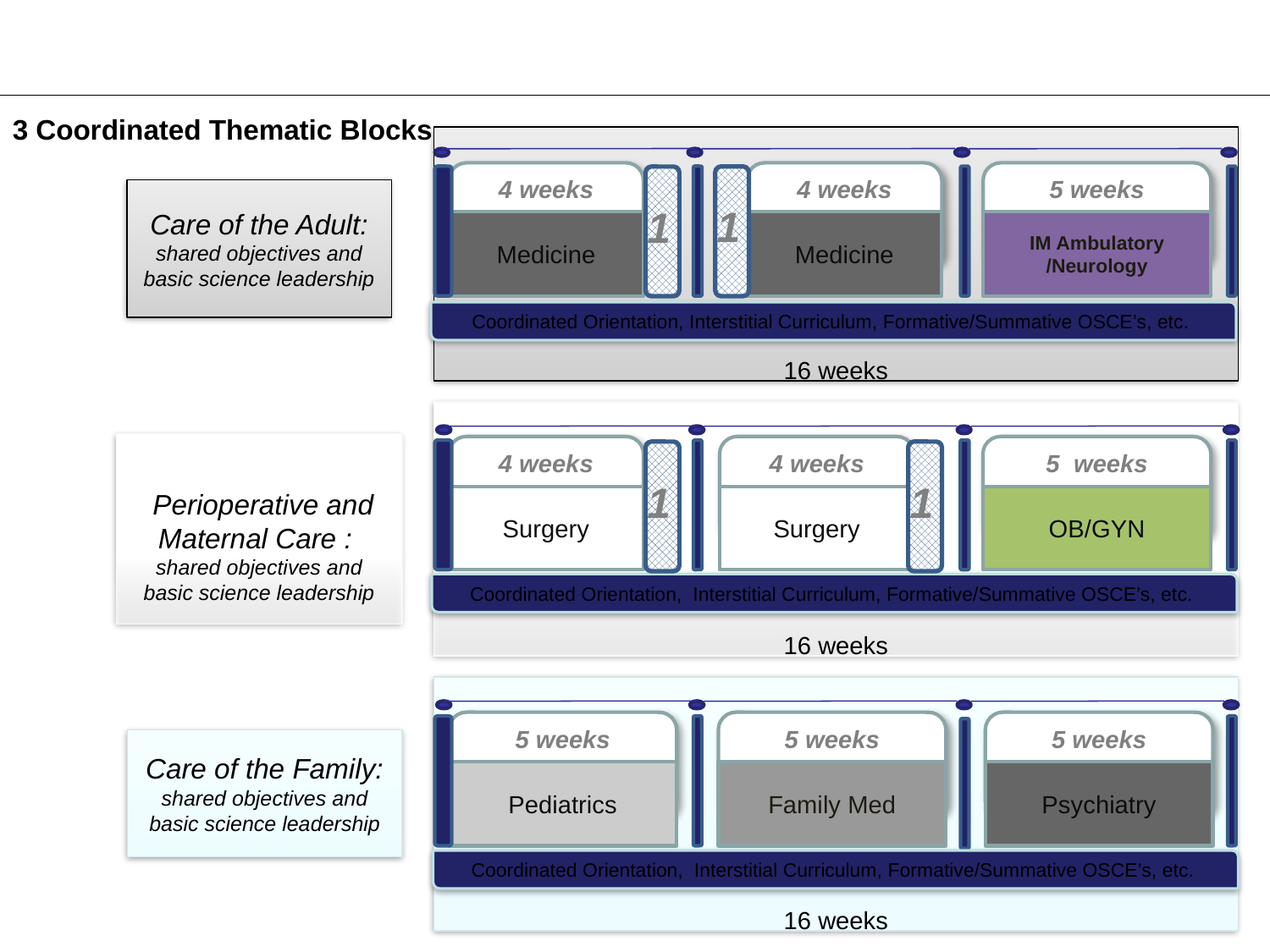

# Core Clinical Experience MODEL:  IT-b
3 Coordinated Thematic Blocks

Coordinated Orientation, Interstitial Curriculum, Formative/Summative OSCE’s, etc.

4 weeks
Medicine
4 weeks
Medicine
5 weeks
IM Ambulatory /Neurology

1

1

Care of the Adult: shared objectives and basic science leadership
16 weeks

Coordinated Orientation,  Interstitial Curriculum, Formative/Summative OSCE’s, etc.
4 weeks
Surgery
4 weeks
Surgery
5  weeks
OB/GYN

 Perioperative and Maternal Care :
shared objectives and basic science leadership

1

1

16 weeks

Coordinated Orientation,  Interstitial Curriculum, Formative/Summative OSCE’s, etc.
5 weeks

Family Med
5 weeks
Pediatrics
5 weeks
Psychiatry

Care of the Family: shared objectives and basic science leadership

16 weeks